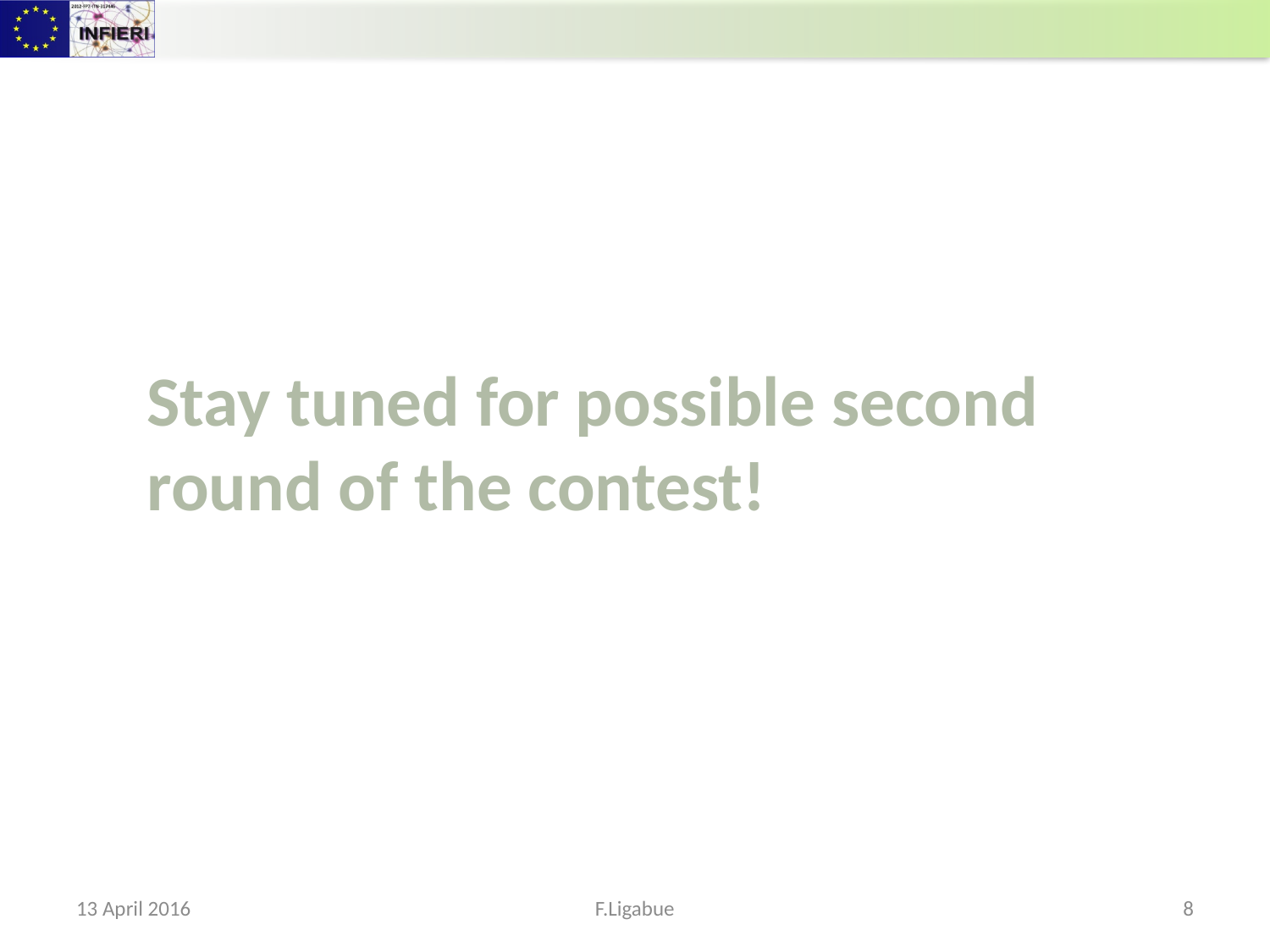

Stay tuned for possible second round of the contest!

13 April 2016
F.Ligabue
8